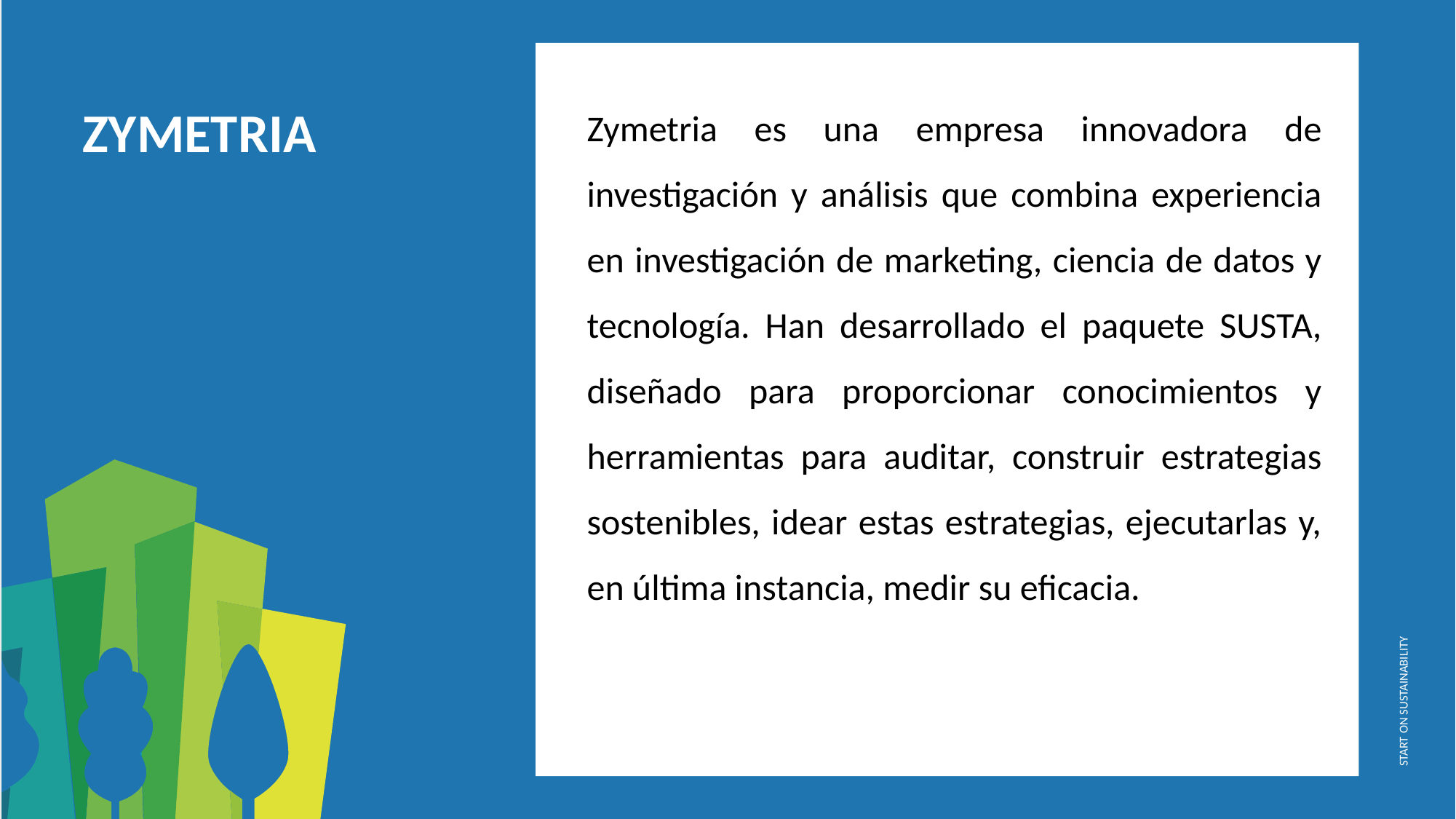

Zymetria es una empresa innovadora de investigación y análisis que combina experiencia en investigación de marketing, ciencia de datos y tecnología. Han desarrollado el paquete SUSTA, diseñado para proporcionar conocimientos y herramientas para auditar, construir estrategias sostenibles, idear estas estrategias, ejecutarlas y, en última instancia, medir su eficacia.
ZYMETRIA